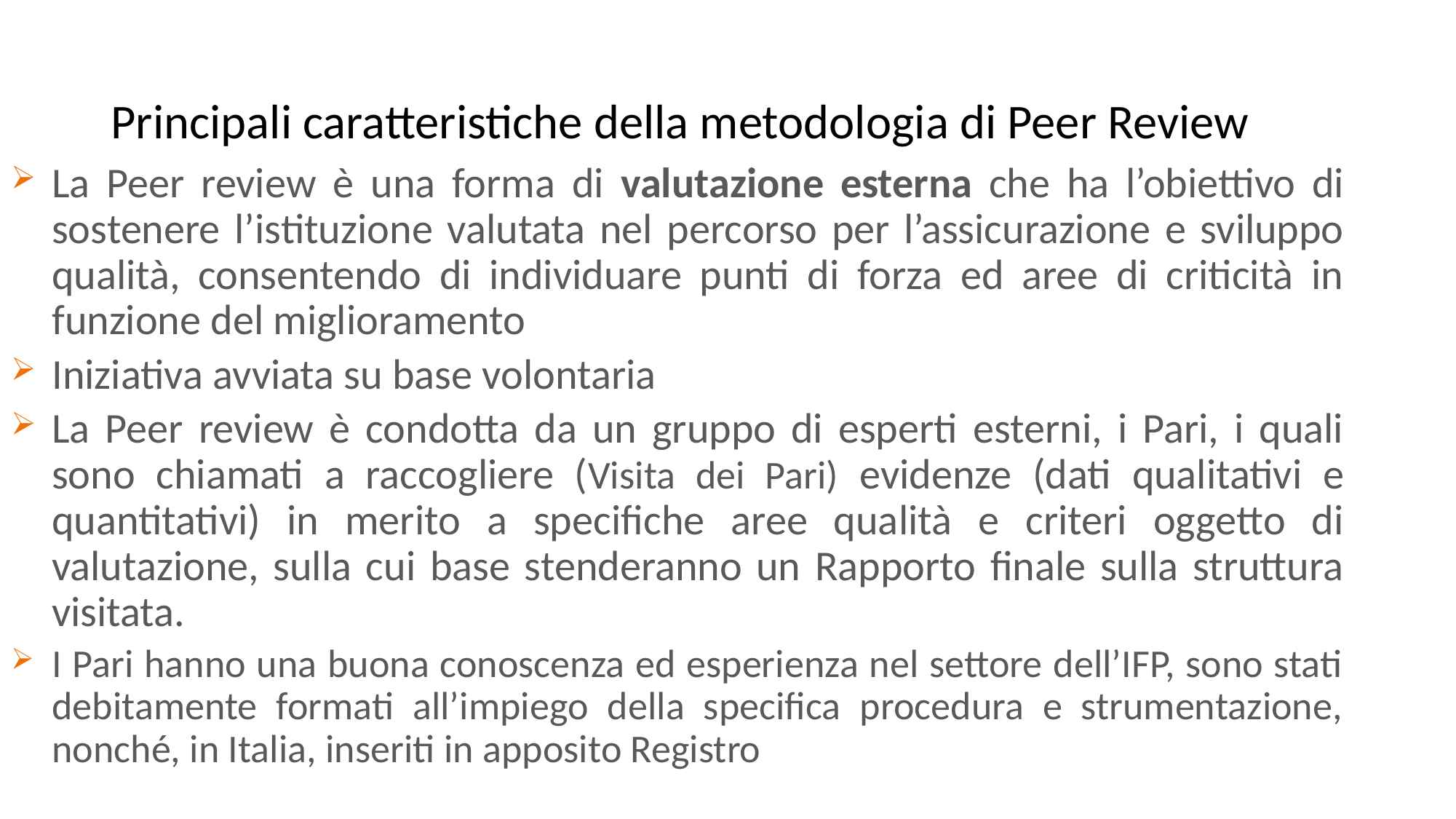

# Principali caratteristiche della metodologia di Peer Review
La Peer review è una forma di valutazione esterna che ha l’obiettivo di sostenere l’istituzione valutata nel percorso per l’assicurazione e sviluppo qualità, consentendo di individuare punti di forza ed aree di criticità in funzione del miglioramento
Iniziativa avviata su base volontaria
La Peer review è condotta da un gruppo di esperti esterni, i Pari, i quali sono chiamati a raccogliere (Visita dei Pari) evidenze (dati qualitativi e quantitativi) in merito a specifiche aree qualità e criteri oggetto di valutazione, sulla cui base stenderanno un Rapporto finale sulla struttura visitata.
I Pari hanno una buona conoscenza ed esperienza nel settore dell’IFP, sono stati debitamente formati all’impiego della specifica procedura e strumentazione, nonché, in Italia, inseriti in apposito Registro